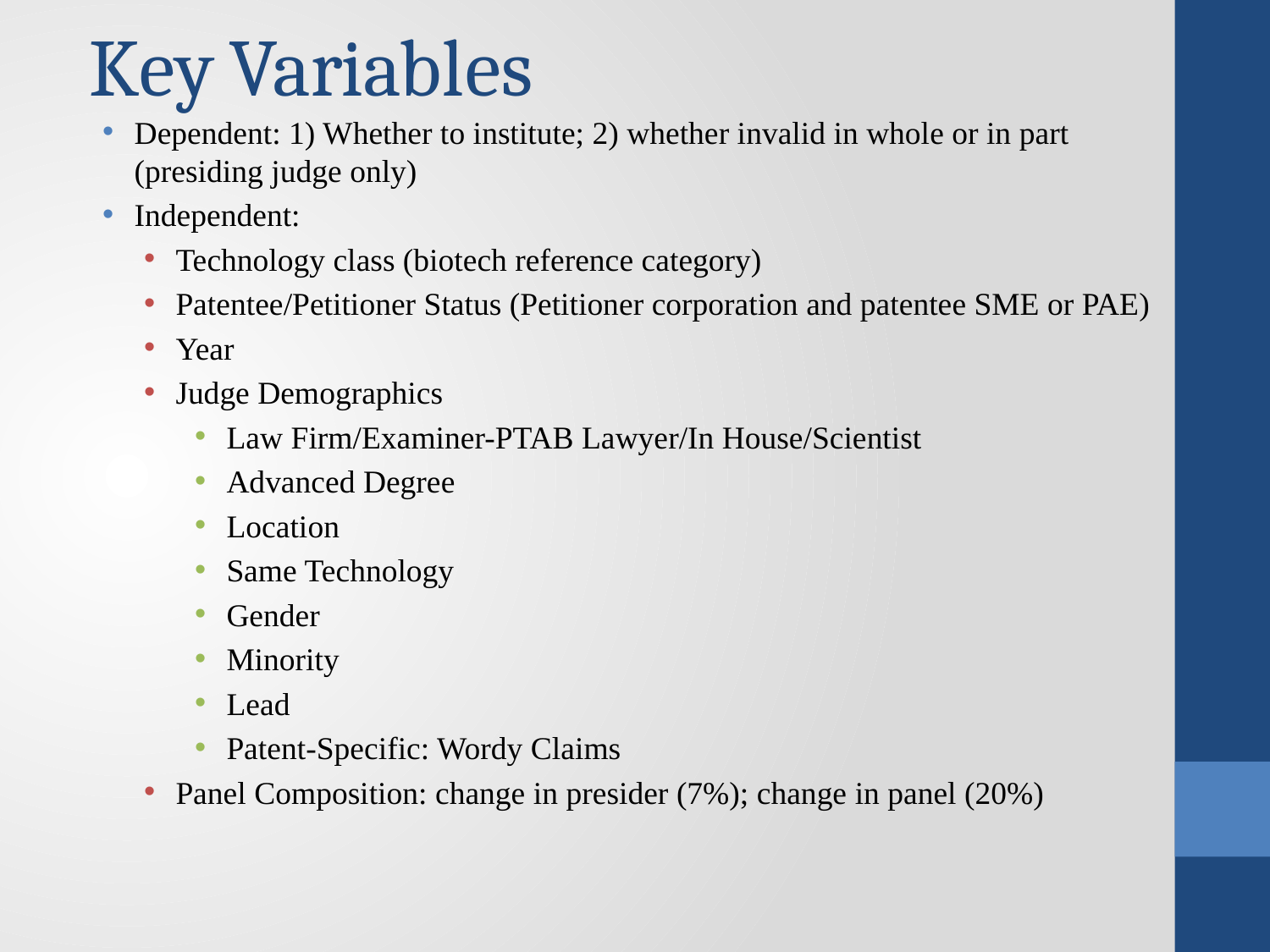

# Key Variables
Dependent: 1) Whether to institute; 2) whether invalid in whole or in part (presiding judge only)
Independent:
Technology class (biotech reference category)
Patentee/Petitioner Status (Petitioner corporation and patentee SME or PAE)
Year
Judge Demographics
Law Firm/Examiner-PTAB Lawyer/In House/Scientist
Advanced Degree
Location
Same Technology
Gender
Minority
Lead
Patent-Specific: Wordy Claims
Panel Composition: change in presider (7%); change in panel (20%)